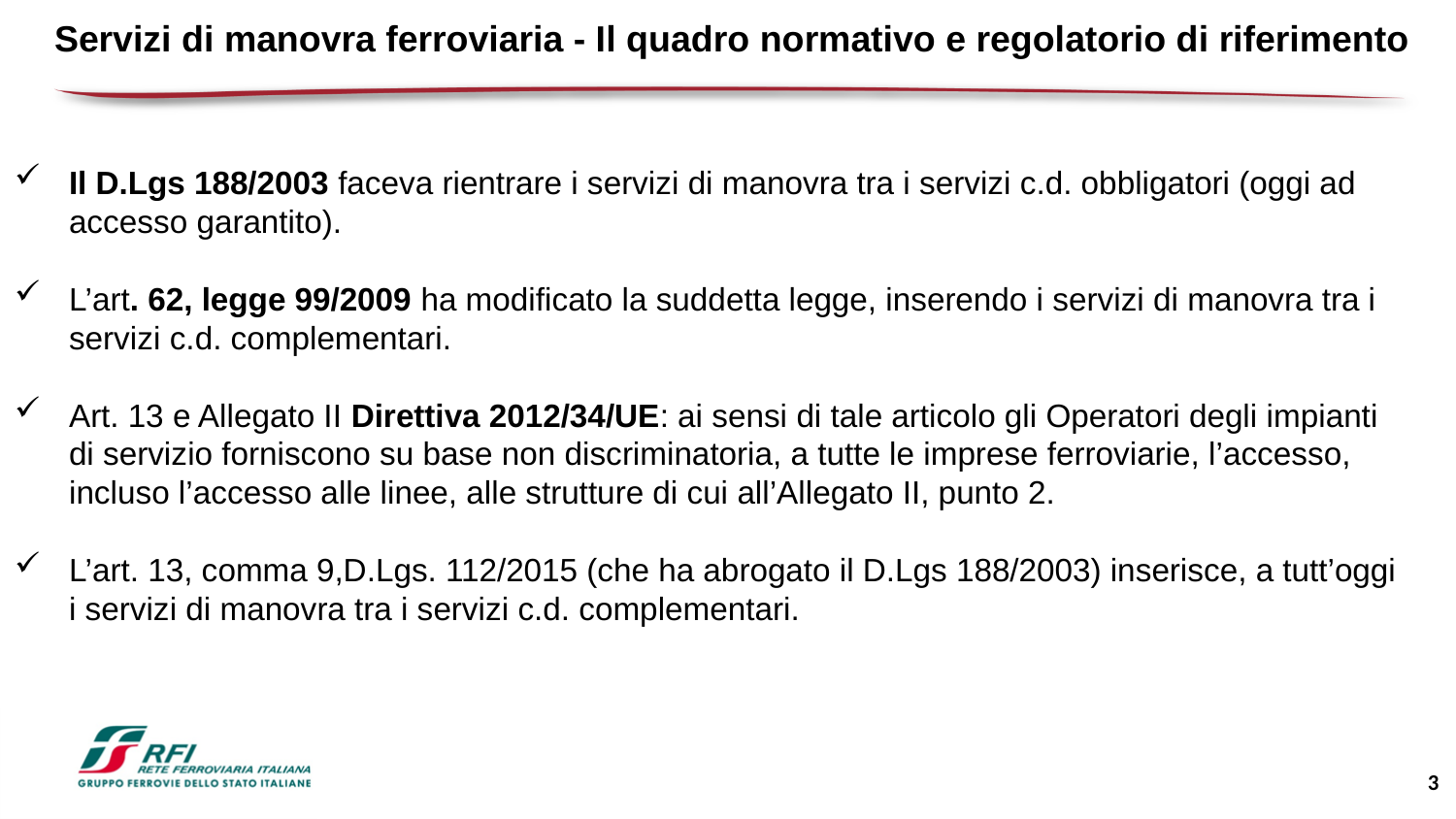

Servizi di manovra ferroviaria - Il quadro normativo e regolatorio di riferimento

Il D.Lgs 188/2003 faceva rientrare i servizi di manovra tra i servizi c.d. obbligatori (oggi ad accesso garantito).

L’art. 62, legge 99/2009 ha modificato la suddetta legge, inserendo i servizi di manovra tra i servizi c.d. complementari.

Art. 13 e Allegato II Direttiva 2012/34/UE: ai sensi di tale articolo gli Operatori degli impianti di servizio forniscono su base non discriminatoria, a tutte le imprese ferroviarie, l’accesso, incluso l’accesso alle linee, alle strutture di cui all’Allegato II, punto 2.

L’art. 13, comma 9,D.Lgs. 112/2015 (che ha abrogato il D.Lgs 188/2003) inserisce, a tutt’oggi i servizi di manovra tra i servizi c.d. complementari.